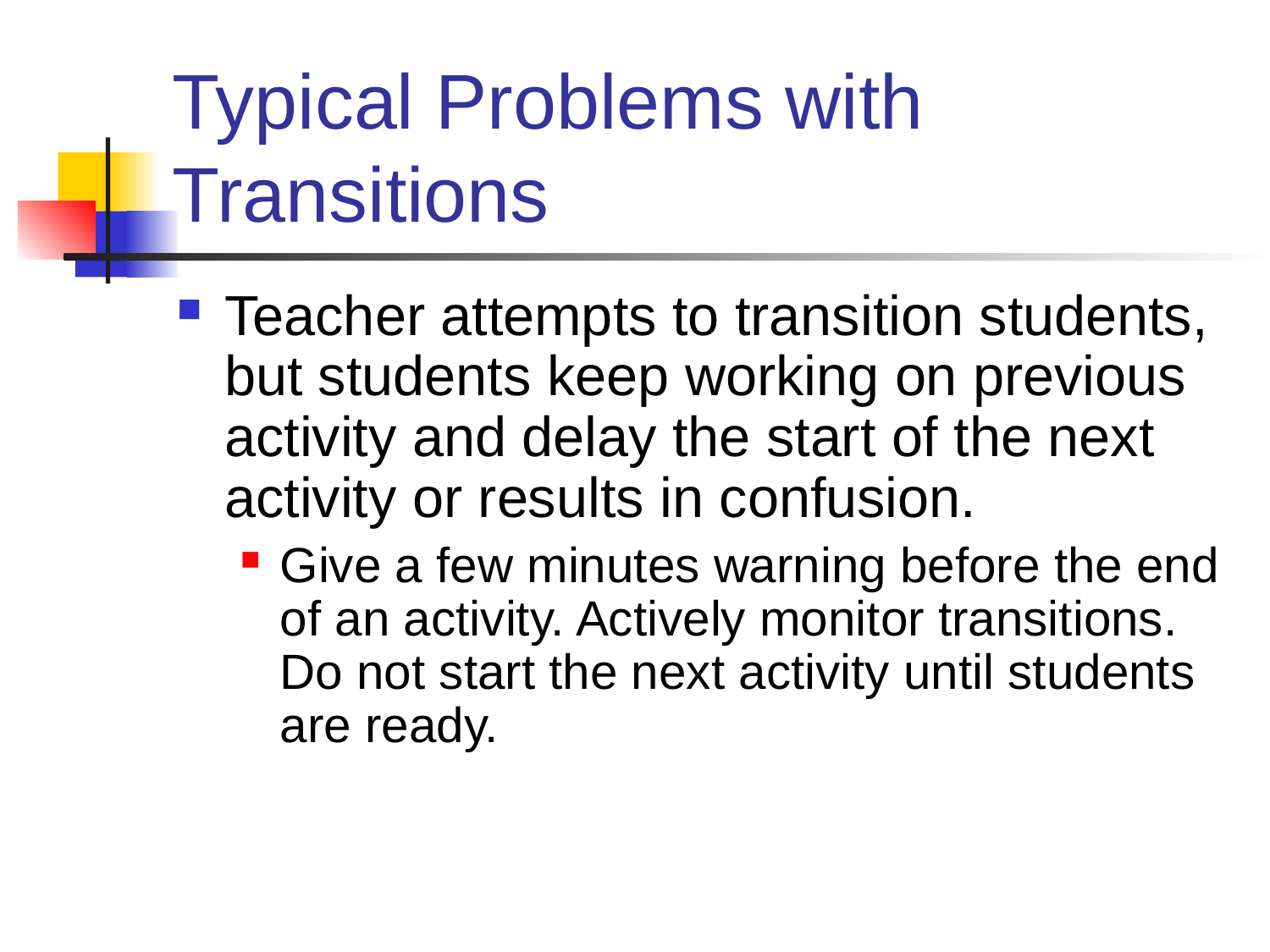

# Typical Problems with Transitions
Teacher attempts to transition students, but students keep working on previous activity and delay the start of the next activity or results in confusion.
Give a few minutes warning before the end of an activity. Actively monitor transitions. Do not start the next activity until students are ready.